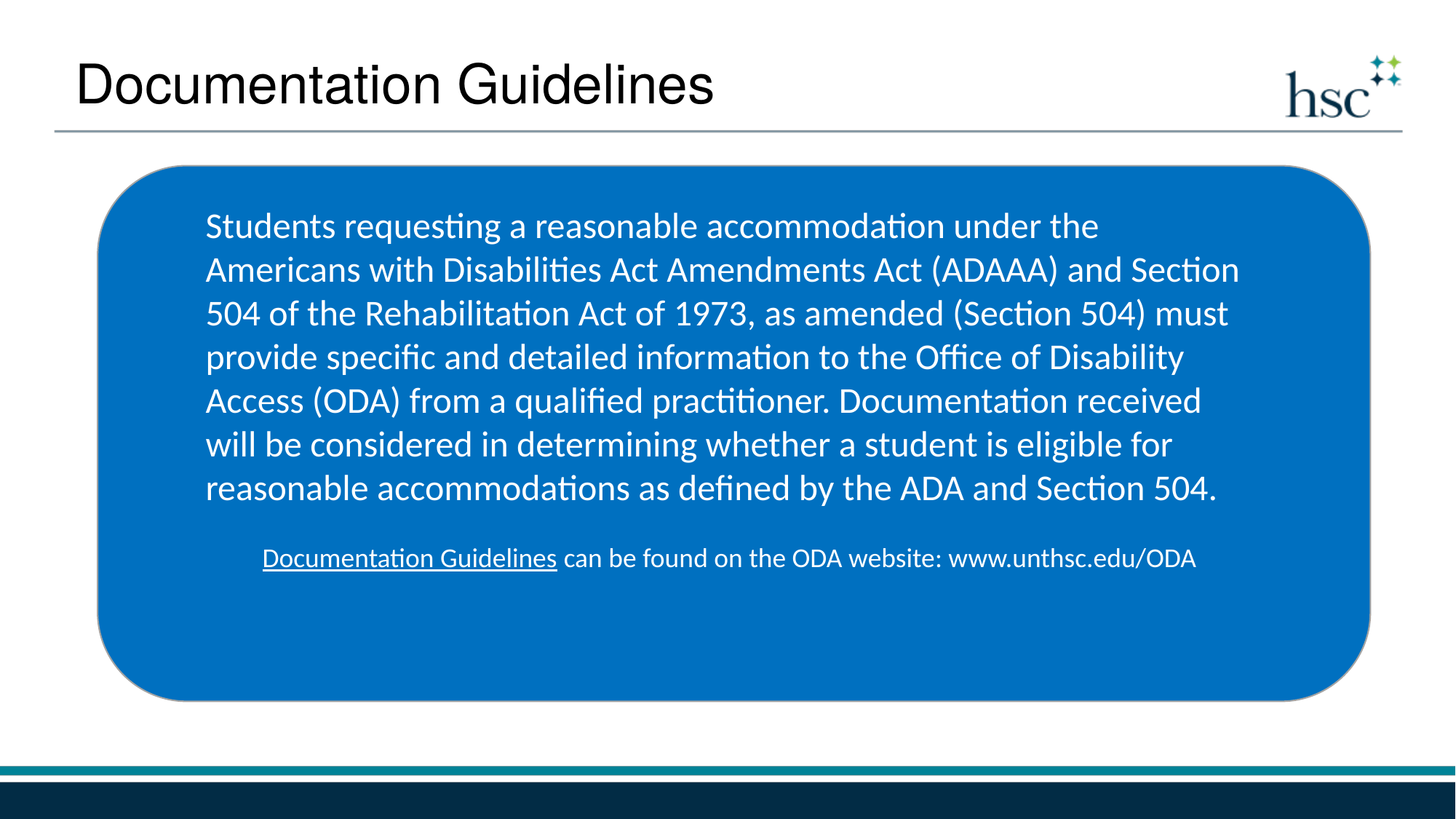

Documentation Guidelines

Students requesting a reasonable accommodation under the Americans with Disabilities Act Amendments Act (ADAAA) and Section 504 of the Rehabilitation Act of 1973, as amended (Section 504) must provide specific and detailed information to the Office of Disability Access (ODA) from a qualified practitioner. Documentation received will be considered in determining whether a student is eligible for reasonable accommodations as defined by the ADA and Section 504.

Documentation Guidelines can be found on the ODA website: www.unthsc.edu/ODA